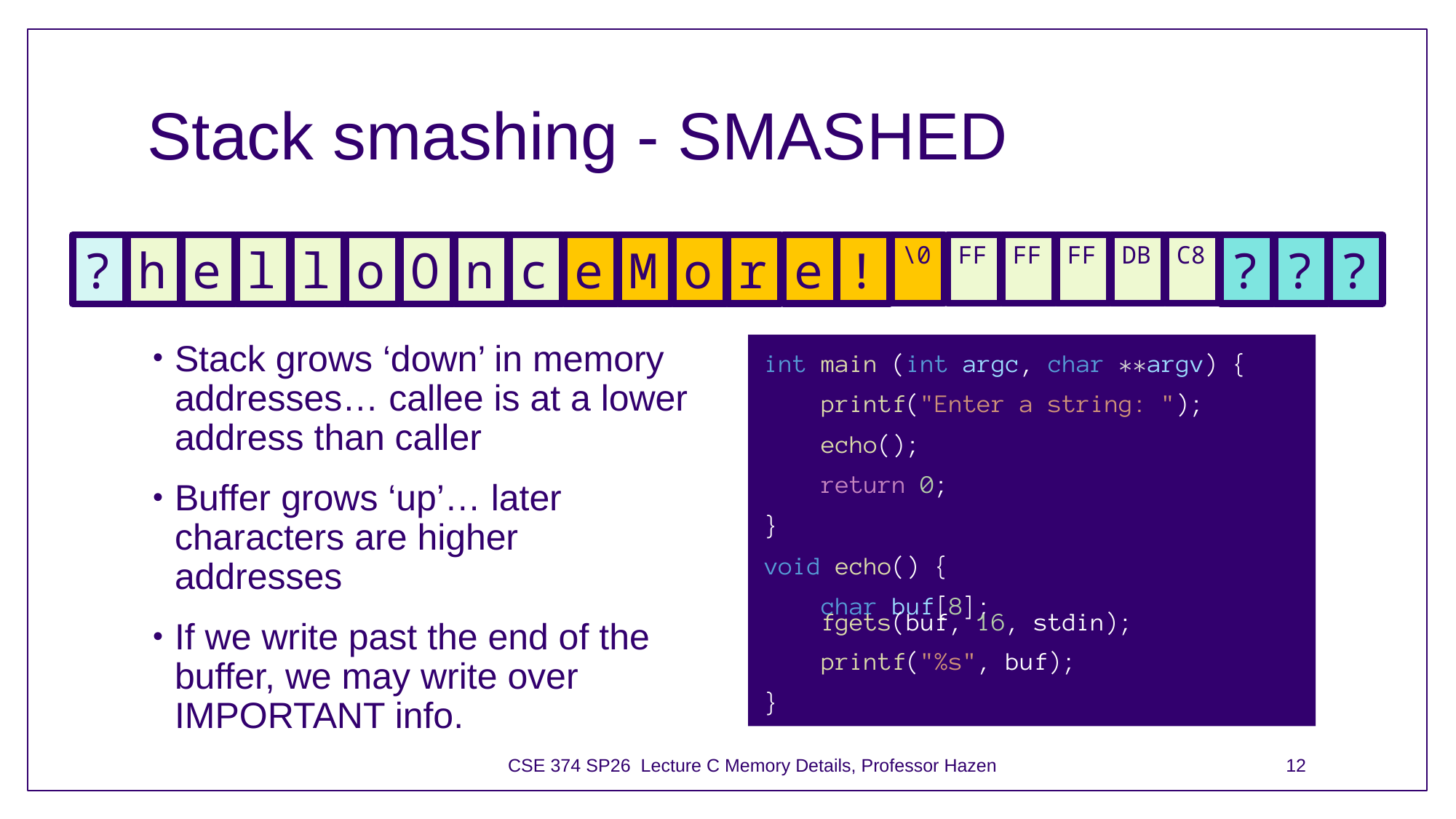

# Stack smashing - SMASHED
C8

?
?
?
FF

FF

FF

DB

r
e
!
\0

c
e
M
o
l
o
O
n
?
h
e
l
int main (int argc, char **argv) {
    printf("Enter a string: ");
    echo();
    return 0;
}
void echo() {
    char buf[8];
    fgets(buf, 16, stdin);
    printf("%s", buf);
}

Stack grows ‘down’ in memory addresses… callee is at a lower address than caller
Buffer grows ‘up’… later characters are higher addresses
If we write past the end of the buffer, we may write over IMPORTANT info.

CSE 374 SP26  Lecture C Memory Details, Professor Hazen
12